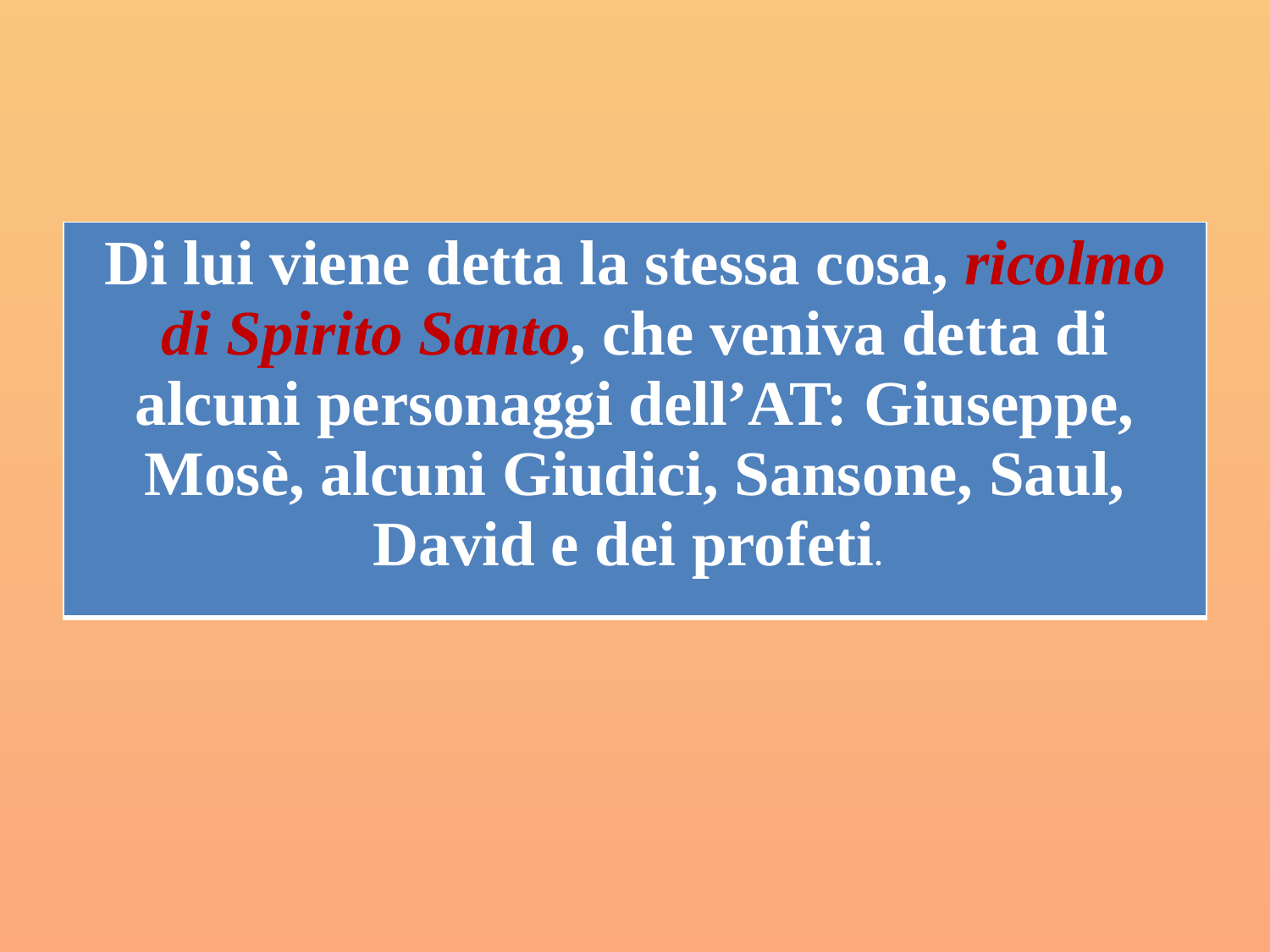

#
| Di lui viene detta la stessa cosa, ricolmo di Spirito Santo, che veniva detta di alcuni personaggi dell’AT: Giuseppe, Mosè, alcuni Giudici, Sansone, Saul, David e dei profeti. |
| --- |